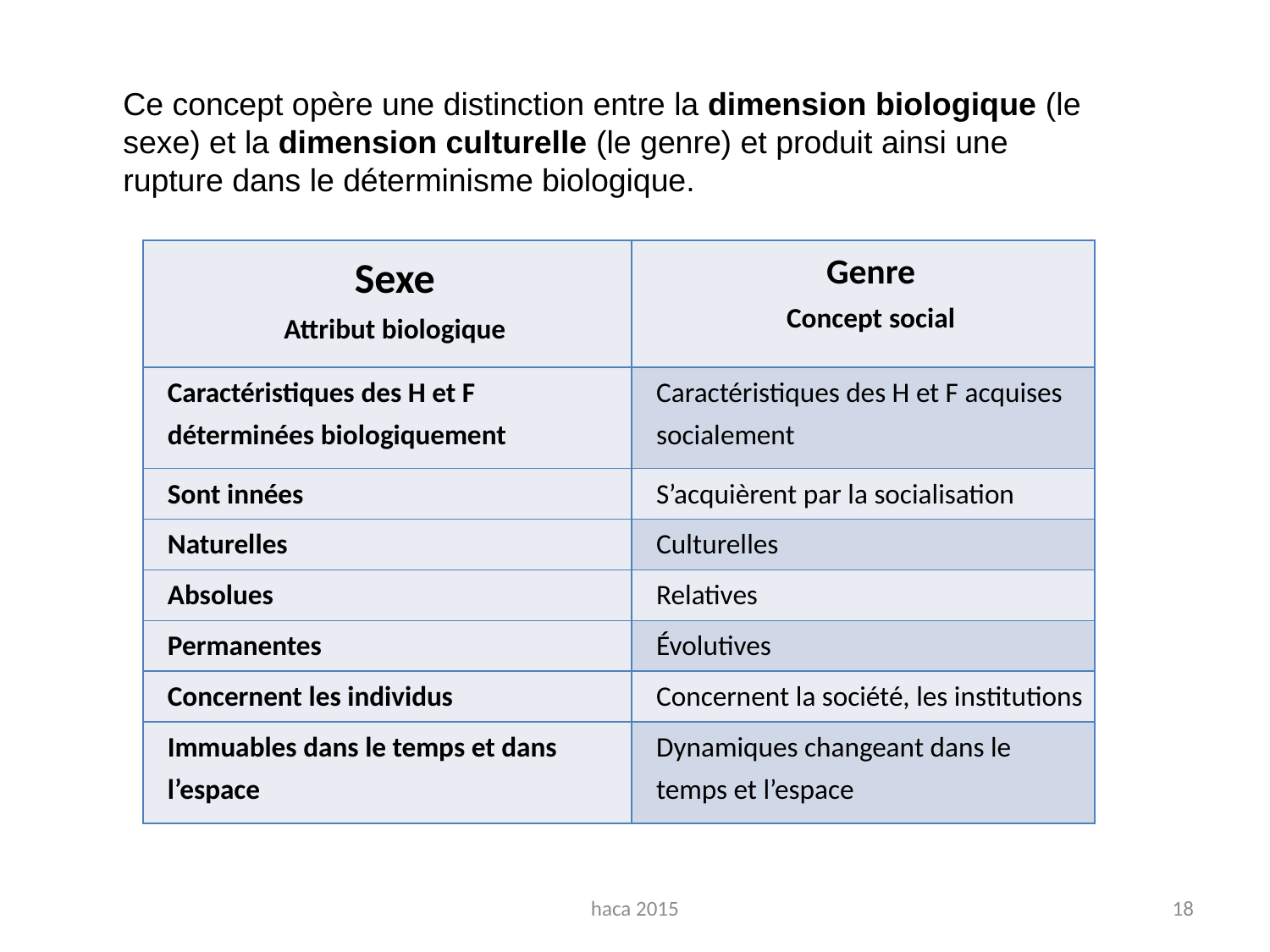

Ce concept opère une distinction entre la dimension biologique (le sexe) et la dimension culturelle (le genre) et produit ainsi une rupture dans le déterminisme biologique.

| Sexe Attribut biologique | Genre Concept social |
| --- | --- |
| Caractéristiques des H et F déterminées biologiquement | Caractéristiques des H et F acquises socialement |
| Sont innées | S’acquièrent par la socialisation |
| Naturelles | Culturelles |
| Absolues | Relatives |
| Permanentes | Évolutives |
| Concernent les individus | Concernent la société, les institutions |
| Immuables dans le temps et dans l’espace | Dynamiques changeant dans le temps et l’espace |
haca 2015
18